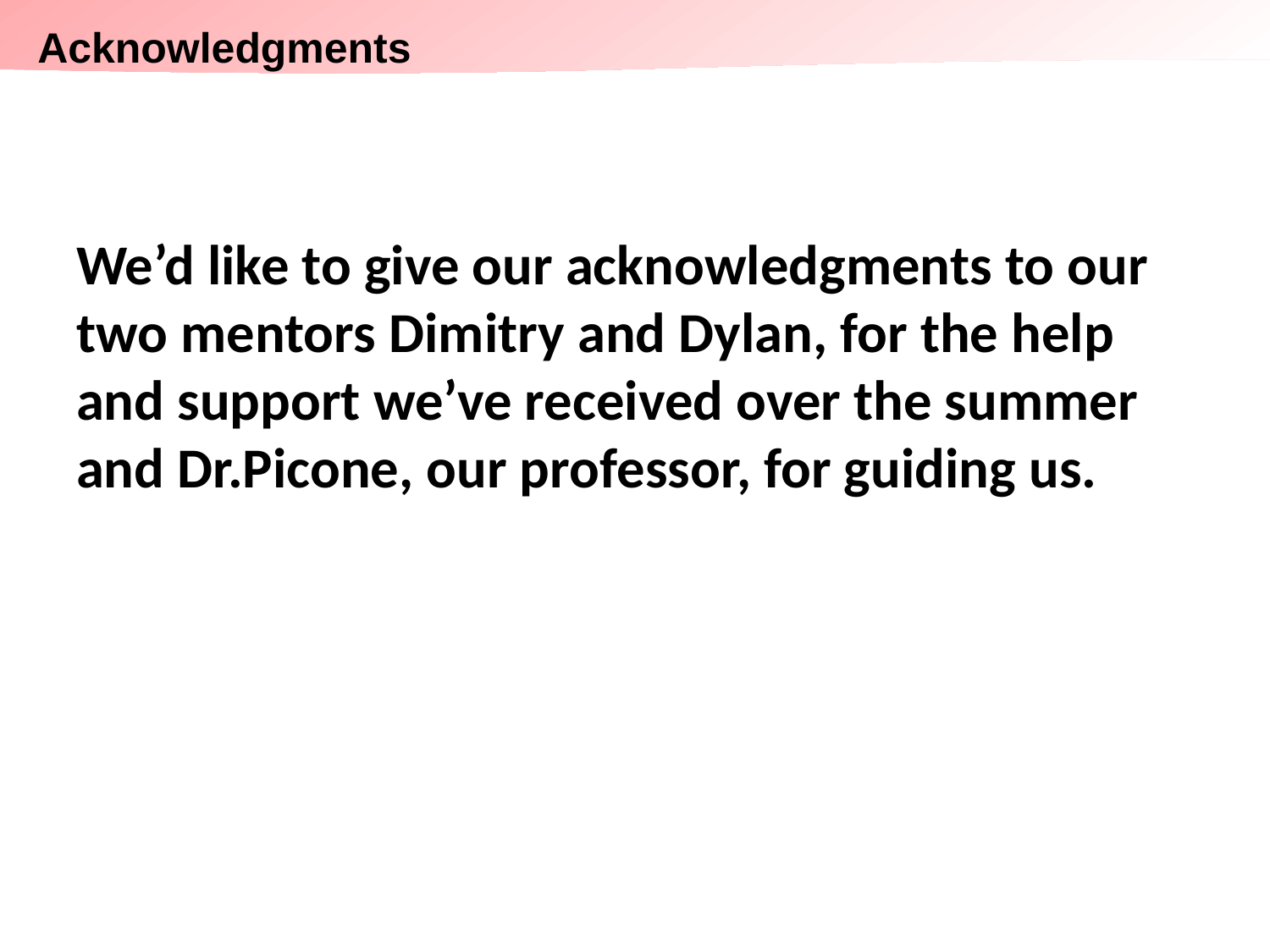

# Acknowledgments
We’d like to give our acknowledgments to our two mentors Dimitry and Dylan, for the help and support we’ve received over the summer and Dr.Picone, our professor, for guiding us.